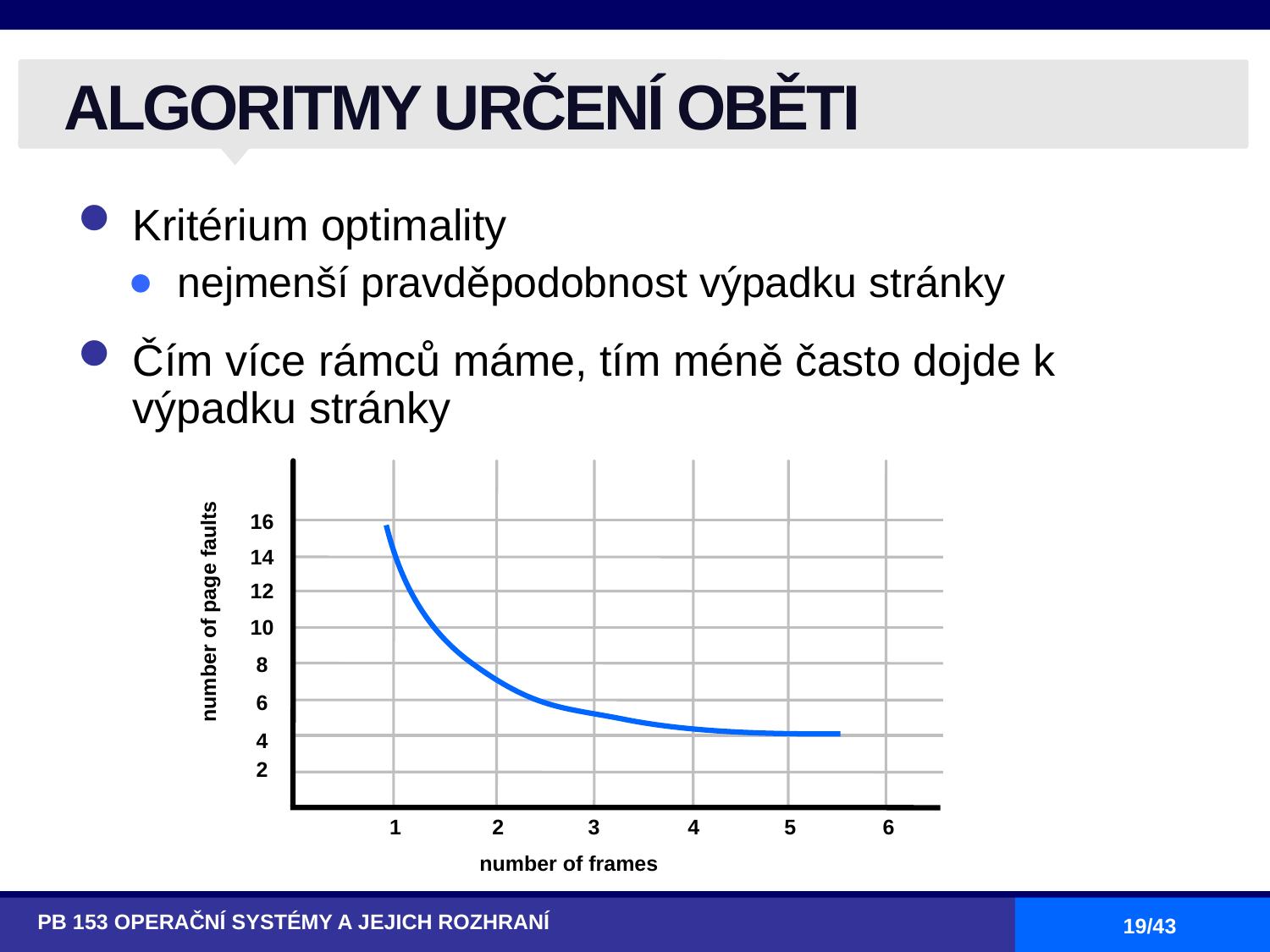

# ALGORITMY URČENÍ OBĚTI
Kritérium optimality
nejmenší pravděpodobnost výpadku stránky
Čím více rámců máme, tím méně často dojde k výpadku stránky

16

14
12
number of page faults
10
8
6
4
2
1
2
3
4
5
6
number of frames
PB 153 OPERAČNÍ SYSTÉMY A JEJICH ROZHRANÍ